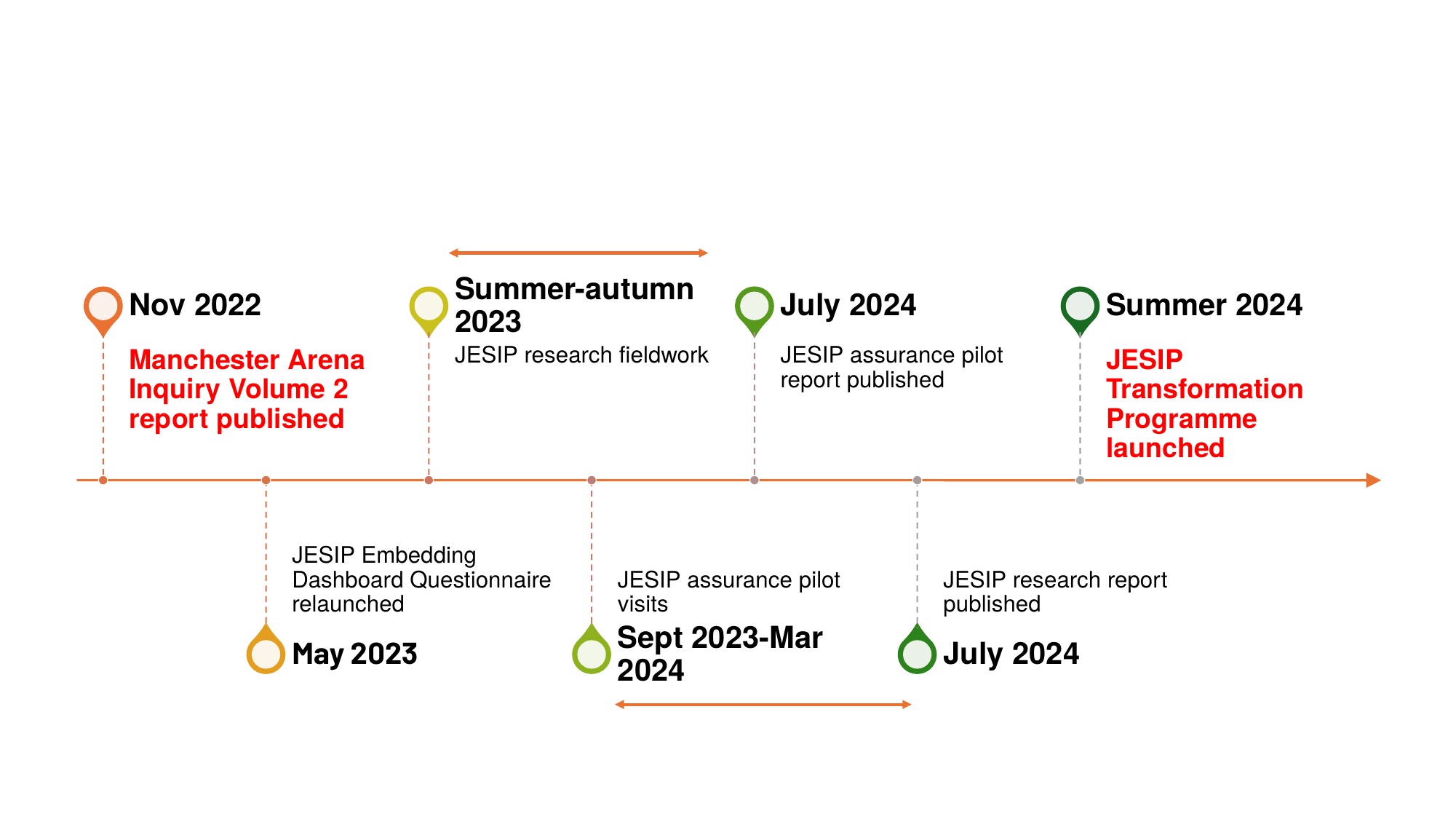

# Developments in JESIP 2022-24
Manchester Arena Inquiry Volume 2 report published
Nov 2022
JESIP Embedding Dashboard Questionnaire relaunched
May 2023
JESIP research fieldwork
Summer-autumn 2023
JESIP assurance pilot visits
Sept 2023-Mar 2024
JESIP assurance pilot report published
July 2024
JESIP research report published
July 2024
JESIP Transformation Programme launched
Summer 2024